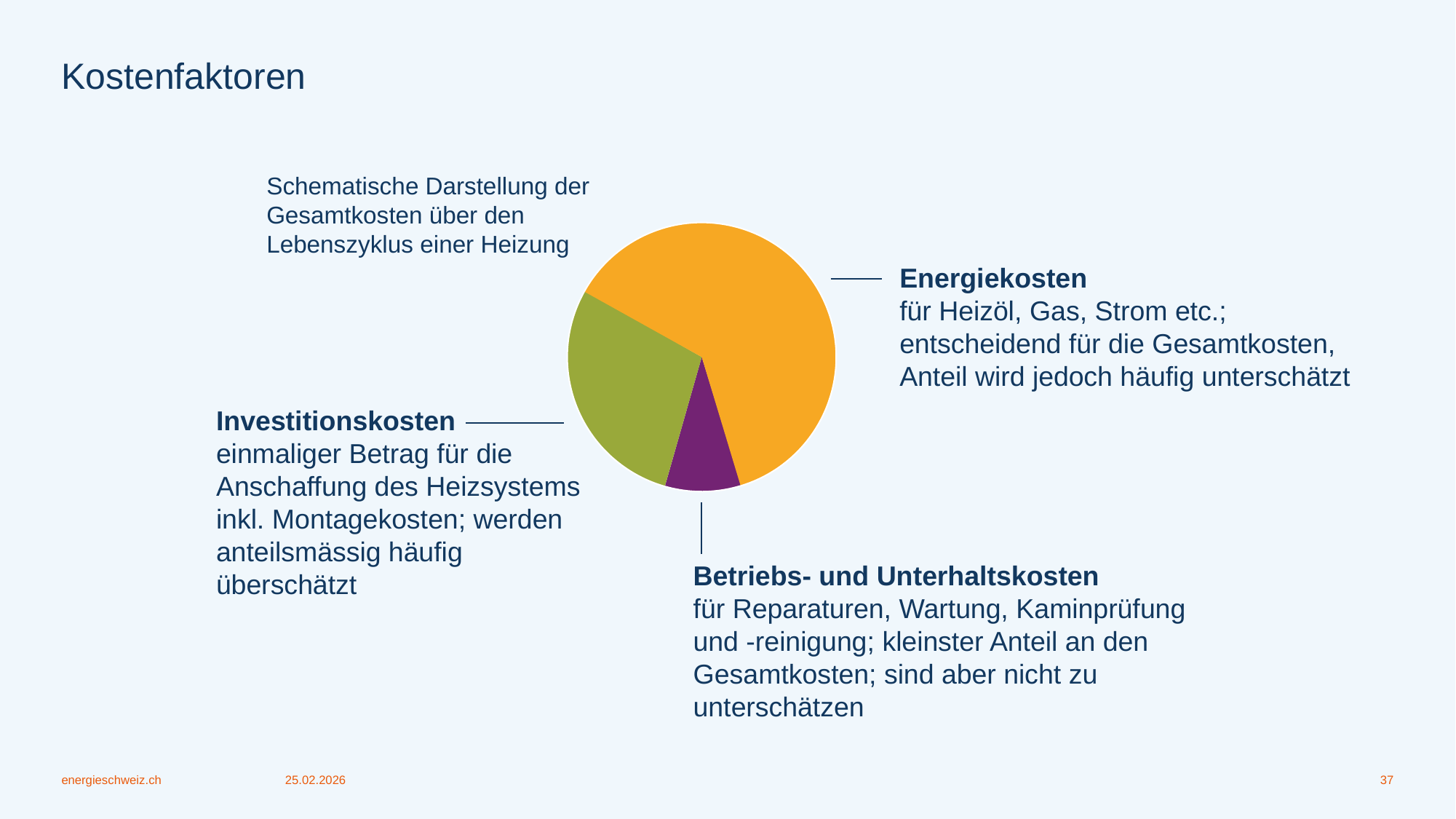

# Kostenfaktoren
Schematische Darstellung der Gesamtkosten über den Lebenszyklus einer Heizung

Energiekosten
für Heizöl, Gas, Strom etc.; entscheidend für die Gesamtkosten, Anteil wird jedoch häufig unterschätzt
Investitionskosten
einmaliger Betrag für die Anschaffung des Heizsystems inkl. Montagekosten; werden anteilsmässig häufig überschätzt
Betriebs- und Unterhaltskosten
für Reparaturen, Wartung, Kaminprüfung und -reinigung; kleinster Anteil an den Gesamtkosten; sind aber nicht zu unterschätzen
energieschweiz.ch
25.02.2026
37